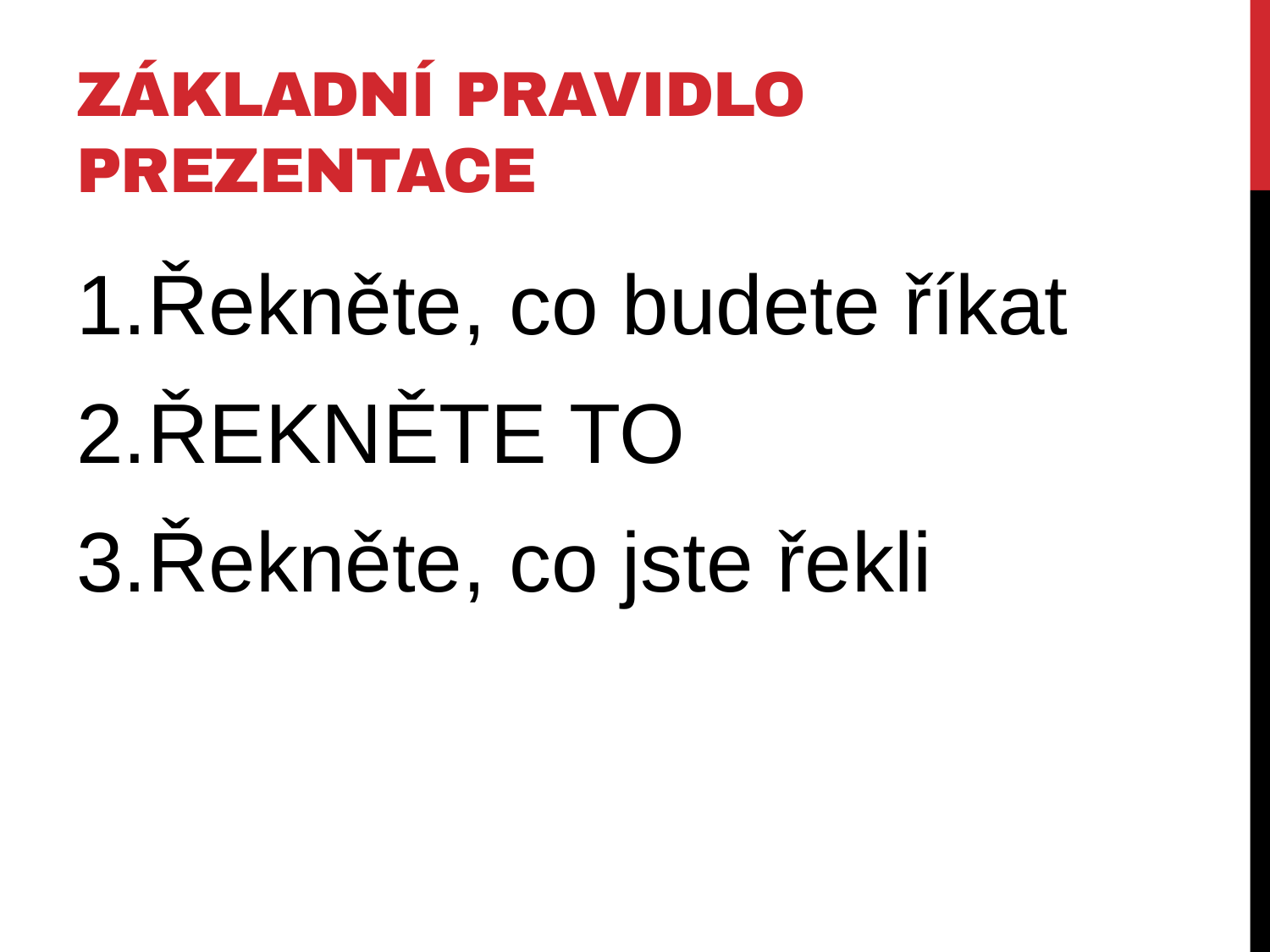

# základní pravidlo prezentace
Řekněte, co budete říkat
ŘEKNĚTE TO
Řekněte, co jste řekli